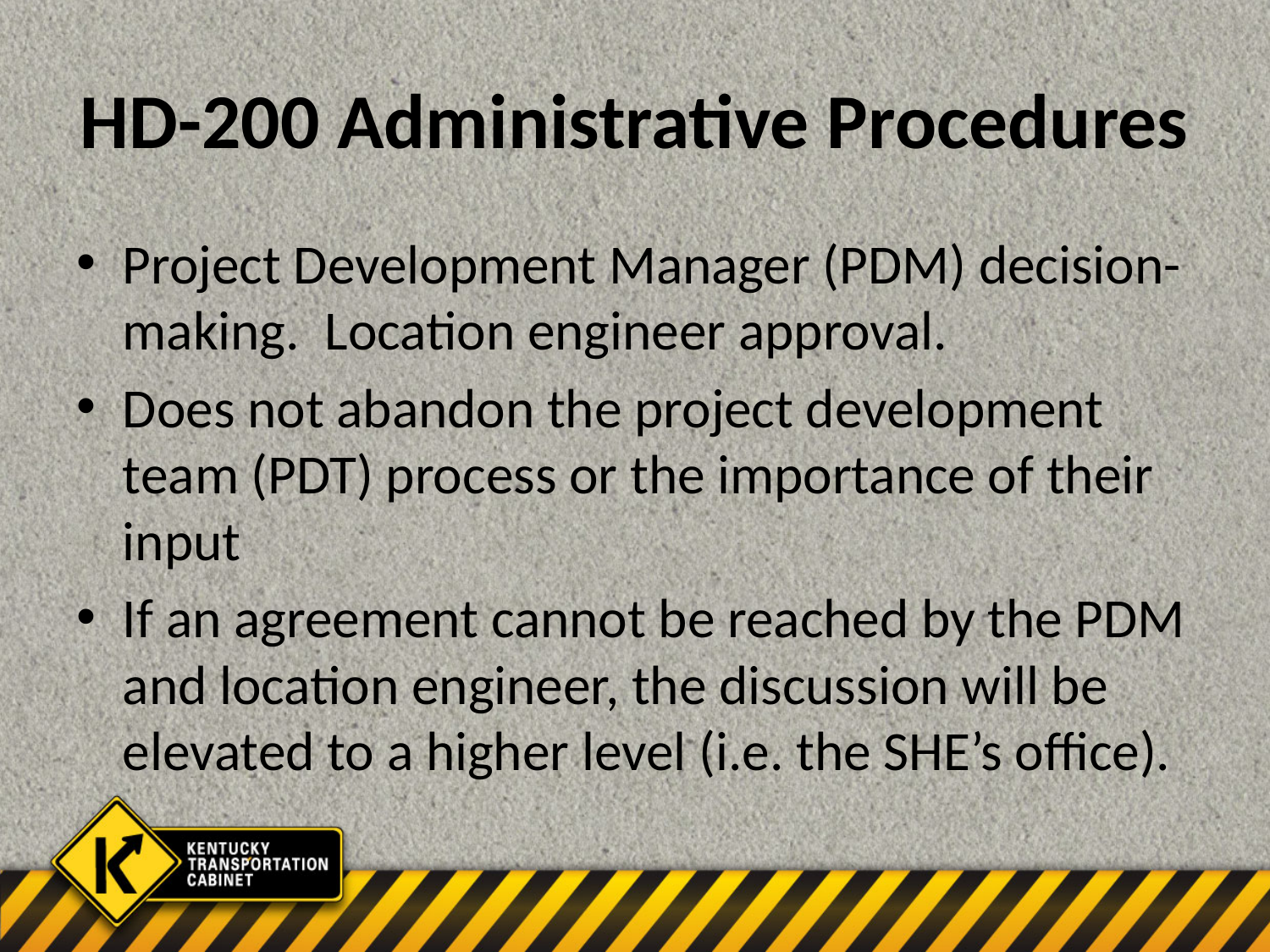

# HD-200 Administrative Procedures
Project Development Manager (PDM) decision-making.  Location engineer approval.
Does not abandon the project development team (PDT) process or the importance of their input
If an agreement cannot be reached by the PDM and location engineer, the discussion will be elevated to a higher level (i.e. the SHE’s office).